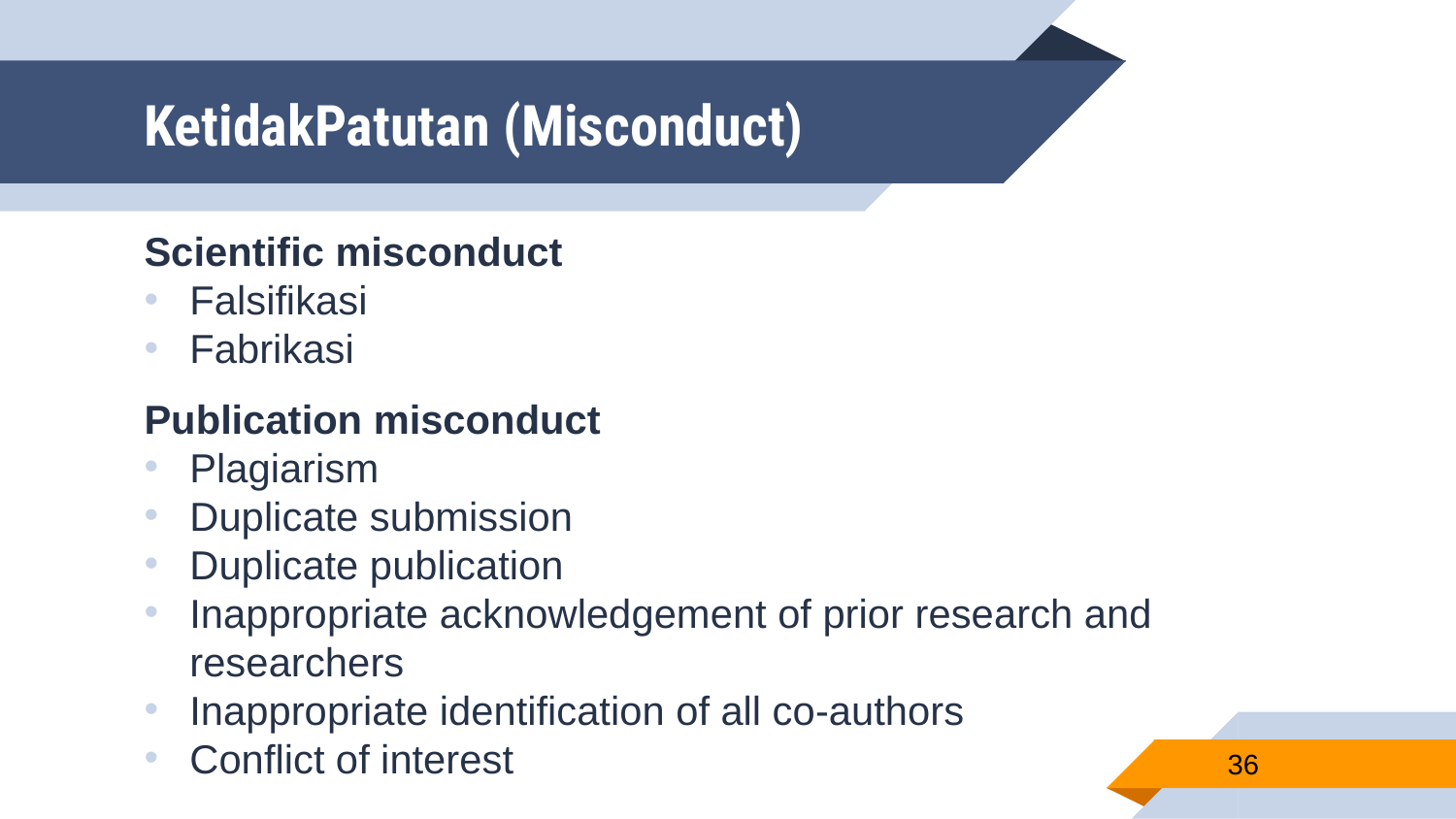

# KetidakPatutan (Misconduct)
Scientific misconduct
Falsifikasi
Fabrikasi

Publication misconduct
Plagiarism
Duplicate submission
Duplicate publication
Inappropriate acknowledgement of prior research and researchers
Inappropriate identification of all co-authors
Conflict of interest

36